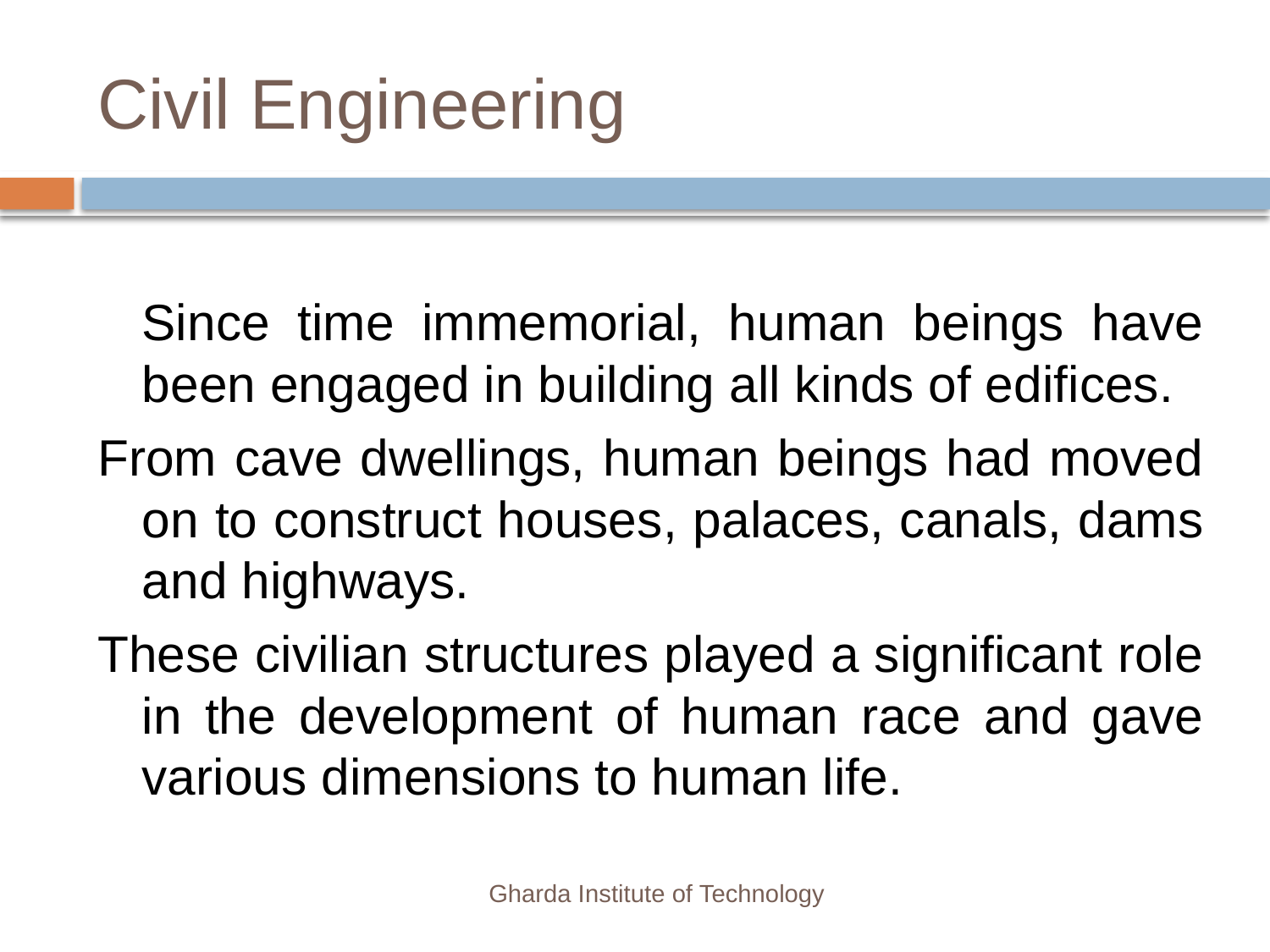

# Civil Engineering
Since time immemorial, human beings have been engaged in building all kinds of edifices.
From cave dwellings, human beings had moved on to construct houses, palaces, canals, dams and highways.
These civilian structures played a significant role in the development of human race and gave various dimensions to human life.

Gharda Institute of Technology